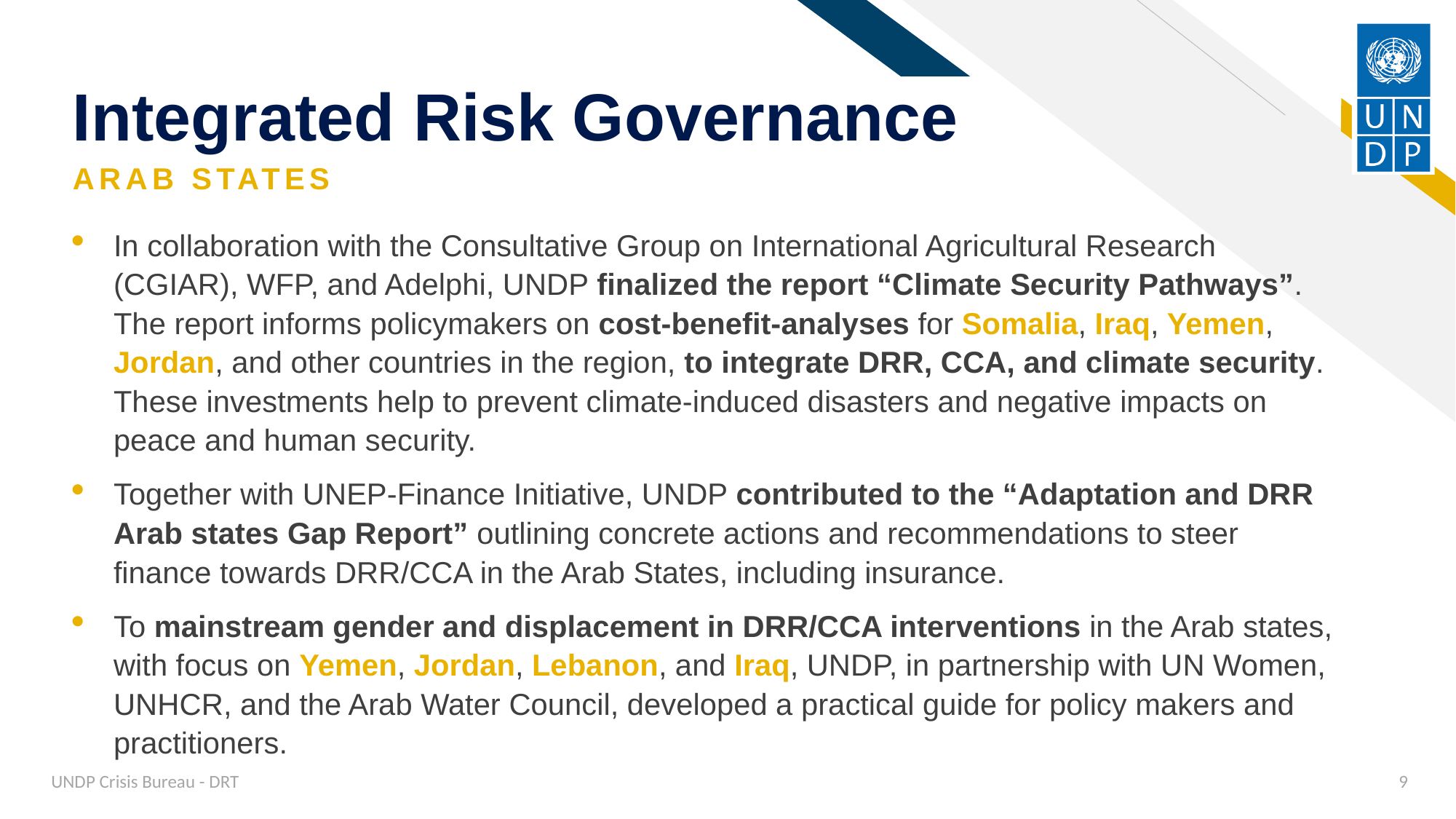

# Integrated Risk Governance
ARAB STATES
In collaboration with the Consultative Group on International Agricultural Research (CGIAR), WFP, and Adelphi, UNDP finalized the report “Climate Security Pathways”. The report informs policymakers on cost-benefit-analyses for Somalia, Iraq, Yemen, Jordan, and other countries in the region, to integrate DRR, CCA, and climate security. These investments help to prevent climate-induced disasters and negative impacts on peace and human security.
Together with UNEP-Finance Initiative, UNDP contributed to the “Adaptation and DRR Arab states Gap Report” outlining concrete actions and recommendations to steer finance towards DRR/CCA in the Arab States, including insurance.
To mainstream gender and displacement in DRR/CCA interventions in the Arab states, with focus on Yemen, Jordan, Lebanon, and Iraq, UNDP, in partnership with UN Women, UNHCR, and the Arab Water Council, developed a practical guide for policy makers and practitioners.
UNDP Crisis Bureau - DRT
9